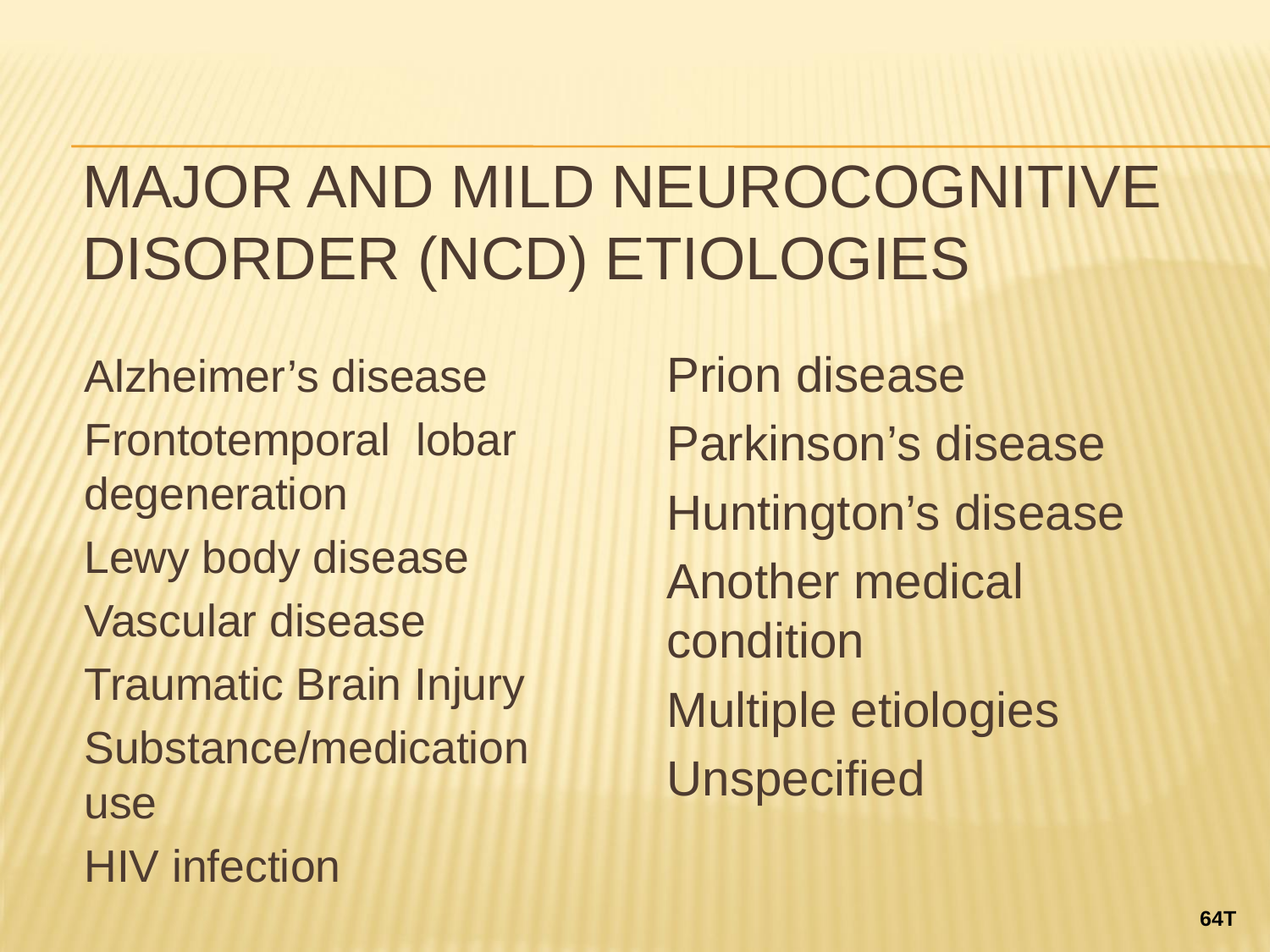

# Major and Mild Neurocognitive Disorder (NCD) etiologies
Prion disease
Parkinson’s disease
Huntington’s disease
Another medical condition
Multiple etiologies
Unspecified
Alzheimer’s disease
Frontotemporal  lobar degeneration
Lewy body disease
Vascular disease
Traumatic Brain Injury
Substance/medication use
HIV infection

64T